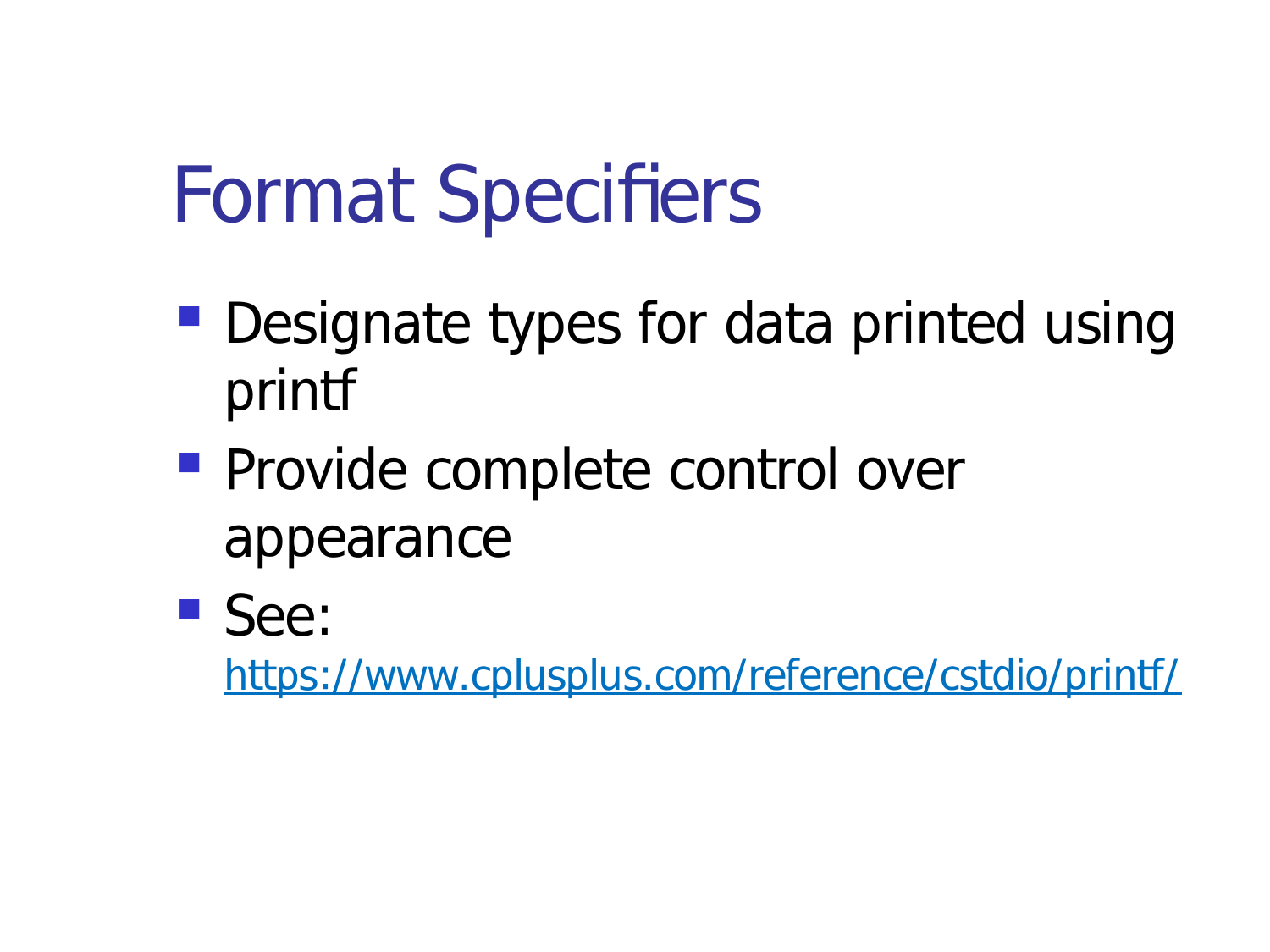

# Format Specifiers
Designate types for data printed using printf
Provide complete control over appearance
See: https://www.cplusplus.com/reference/cstdio/printf/